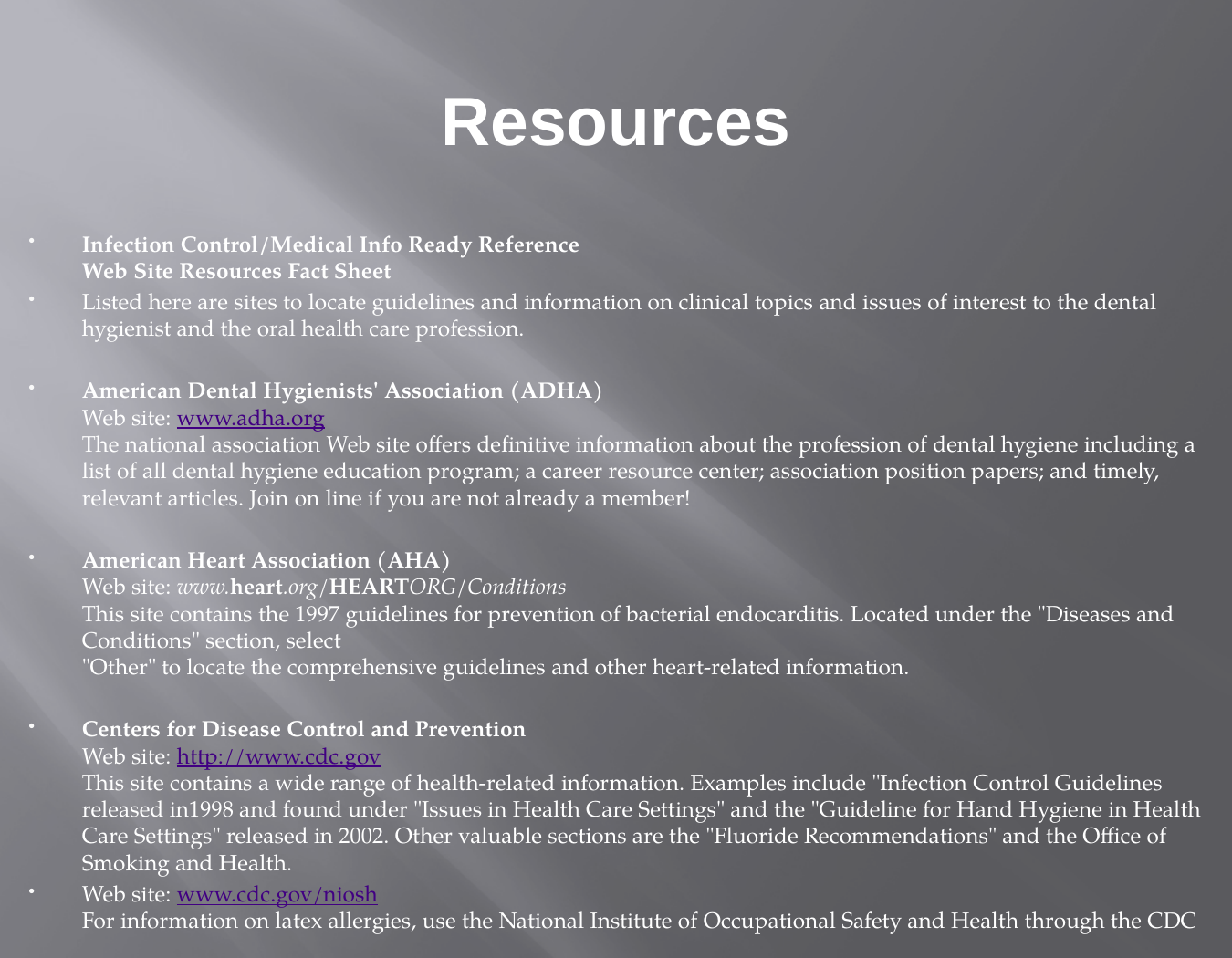

# Resources
Infection Control/Medical Info Ready Reference
Web Site Resources Fact Sheet
Listed here are sites to locate guidelines and information on clinical topics and issues of interest to the dental hygienist and the oral health care profession.

American Dental Hygienists' Association (ADHA)
Web site: www.adha.org
The national association Web site offers definitive information about the profession of dental hygiene including a list of all dental hygiene education program; a career resource center; association position papers; and timely, relevant articles. Join on line if you are not already a member!

American Heart Association (AHA)
Web site: www.heart.org/HEARTORG/Conditions
This site contains the 1997 guidelines for prevention of bacterial endocarditis. Located under the "Diseases and Conditions" section, select
"Other" to locate the comprehensive guidelines and other heart-related information.

Centers for Disease Control and Prevention
Web site: http://www.cdc.gov
This site contains a wide range of health-related information. Examples include "Infection Control Guidelines released in1998 and found under "Issues in Health Care Settings" and the "Guideline for Hand Hygiene in Health Care Settings" released in 2002. Other valuable sections are the "Fluoride Recommendations" and the Office of Smoking and Health.
Web site: www.cdc.gov/niosh
For information on latex allergies, use the National Institute of Occupational Safety and Health through the CDC